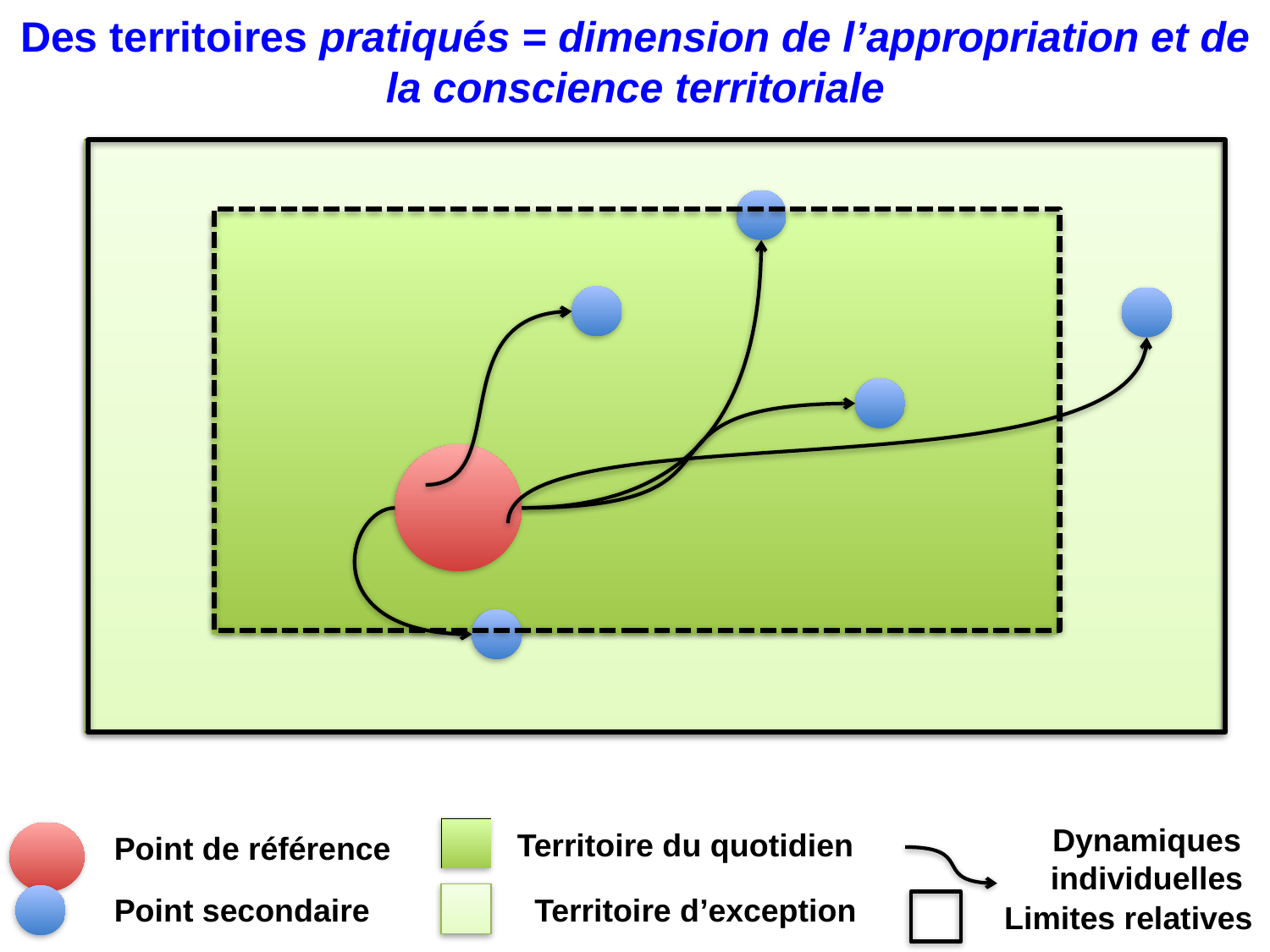

# Des territoires pratiqués = dimension de l’appropriation et de la conscience territoriale

Dynamiques individuelles

Territoire du quotidien

Point de référence
Point secondaire

Territoire d’exception

Limites relatives